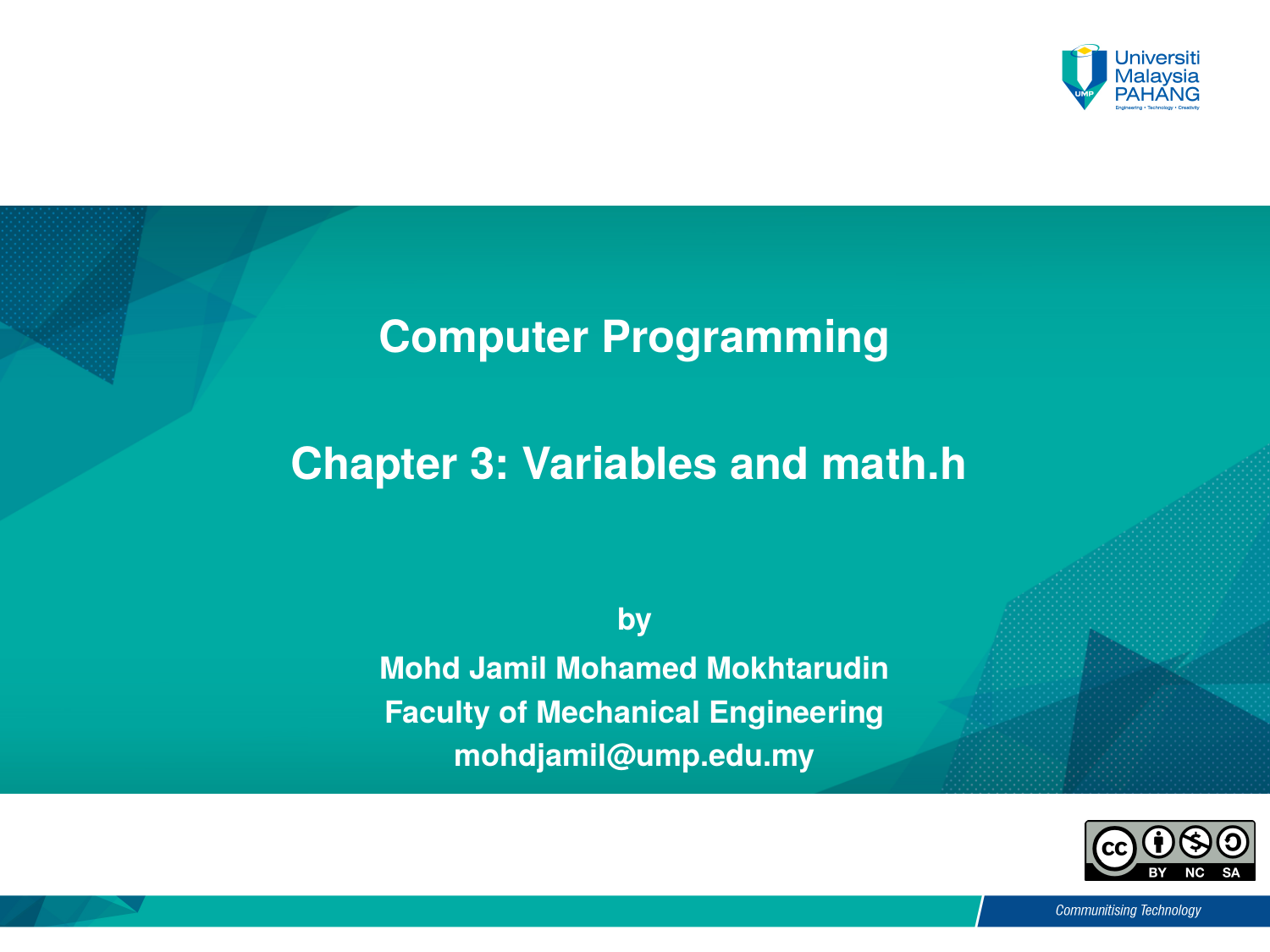

# Computer Programming Chapter 3: Variables and math.h

by
Mohd Jamil Mohamed Mokhtarudin
Faculty of Mechanical Engineering
mohdjamil@ump.edu.my